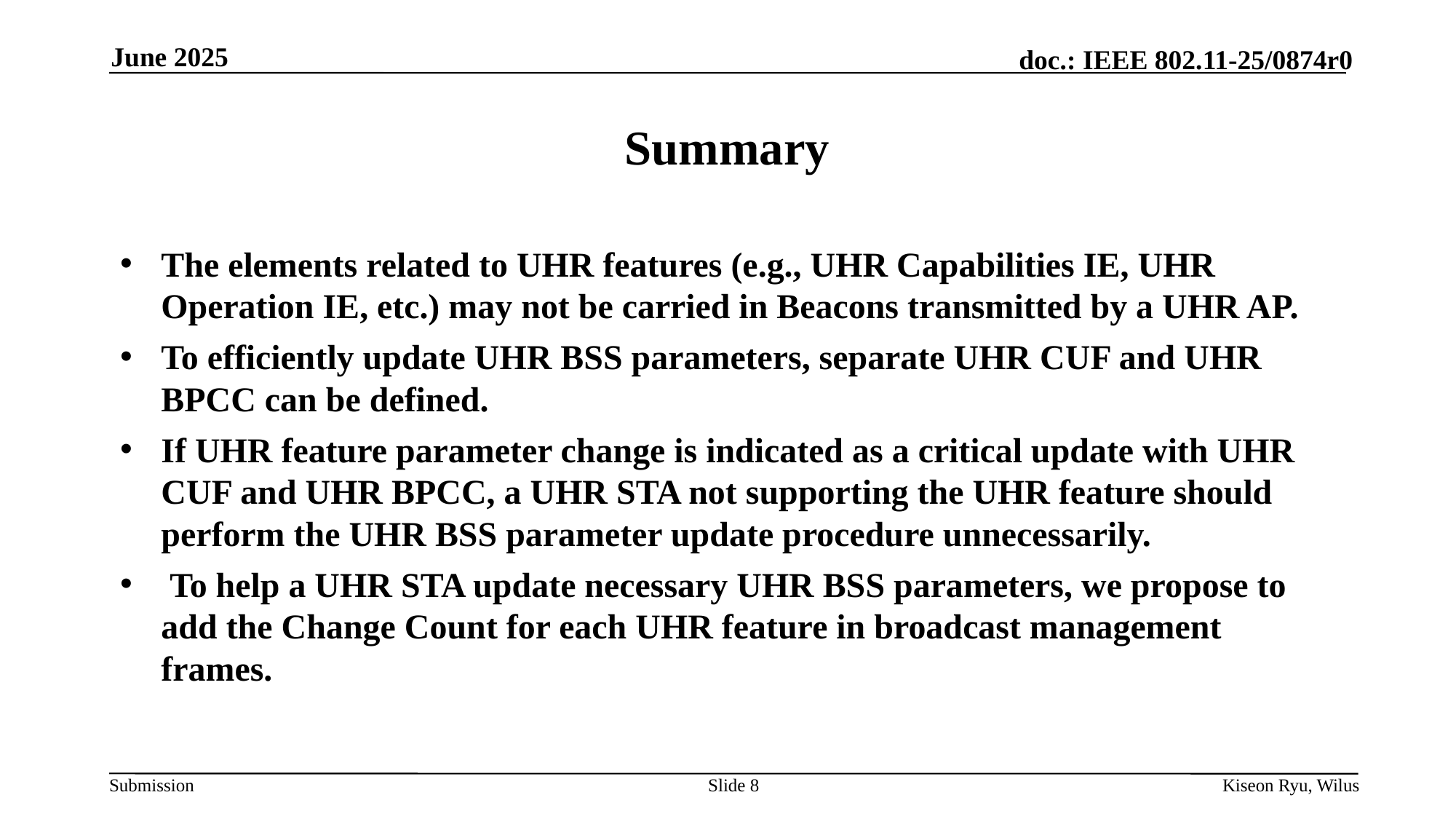

June 2025
# Summary
The elements related to UHR features (e.g., UHR Capabilities IE, UHR Operation IE, etc.) may not be carried in Beacons transmitted by a UHR AP.
To efficiently update UHR BSS parameters, separate UHR CUF and UHR BPCC can be defined.
If UHR feature parameter change is indicated as a critical update with UHR CUF and UHR BPCC, a UHR STA not supporting the UHR feature should perform the UHR BSS parameter update procedure unnecessarily.
 To help a UHR STA update necessary UHR BSS parameters, we propose to add the Change Count for each UHR feature in broadcast management frames.

Slide 8
Kiseon Ryu, Wilus